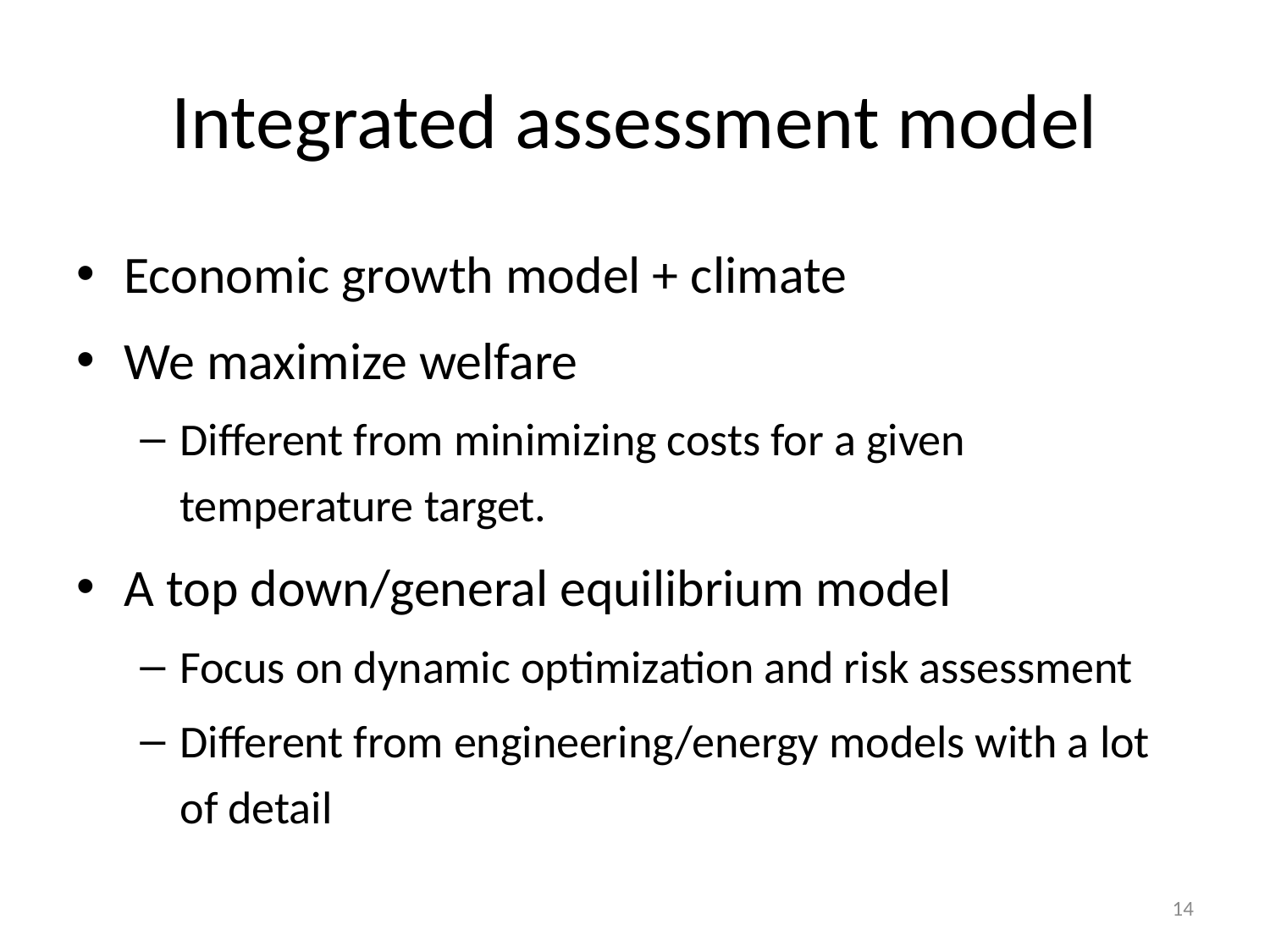

# Integrated assessment model
Economic growth model + climate
We maximize welfare
Different from minimizing costs for a given temperature target.
A top down/general equilibrium model
Focus on dynamic optimization and risk assessment
Different from engineering/energy models with a lot of detail

14